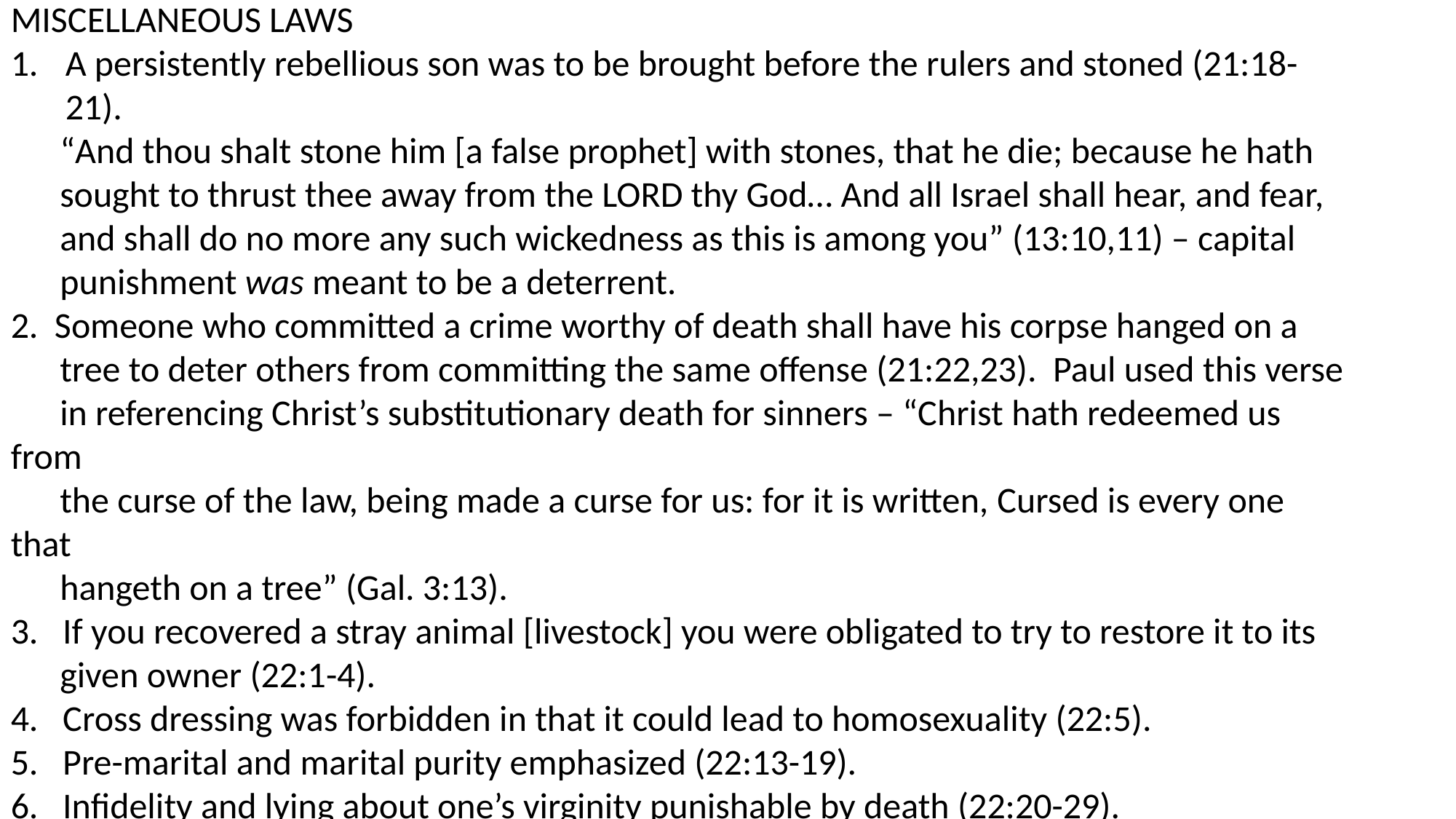

MISCELLANEOUS LAWS
A persistently rebellious son was to be brought before the rulers and stoned (21:18-21).
      “And thou shalt stone him [a false prophet] with stones, that he die; because he hath
      sought to thrust thee away from the LORD thy God… And all Israel shall hear, and fear,
      and shall do no more any such wickedness as this is among you” (13:10,11) – capital
      punishment was meant to be a deterrent.
2.  Someone who committed a crime worthy of death shall have his corpse hanged on a
      tree to deter others from committing the same offense (21:22,23).  Paul used this verse
      in referencing Christ’s substitutionary death for sinners – “Christ hath redeemed us from
      the curse of the law, being made a curse for us: for it is written, Cursed is every one that
      hangeth on a tree” (Gal. 3:13).
3.   If you recovered a stray animal [livestock] you were obligated to try to restore it to its
      given owner (22:1-4).
4.   Cross dressing was forbidden in that it could lead to homosexuality (22:5).
5.   Pre-marital and marital purity emphasized (22:13-19).
6.   Infidelity and lying about one’s virginity punishable by death (22:20-29).